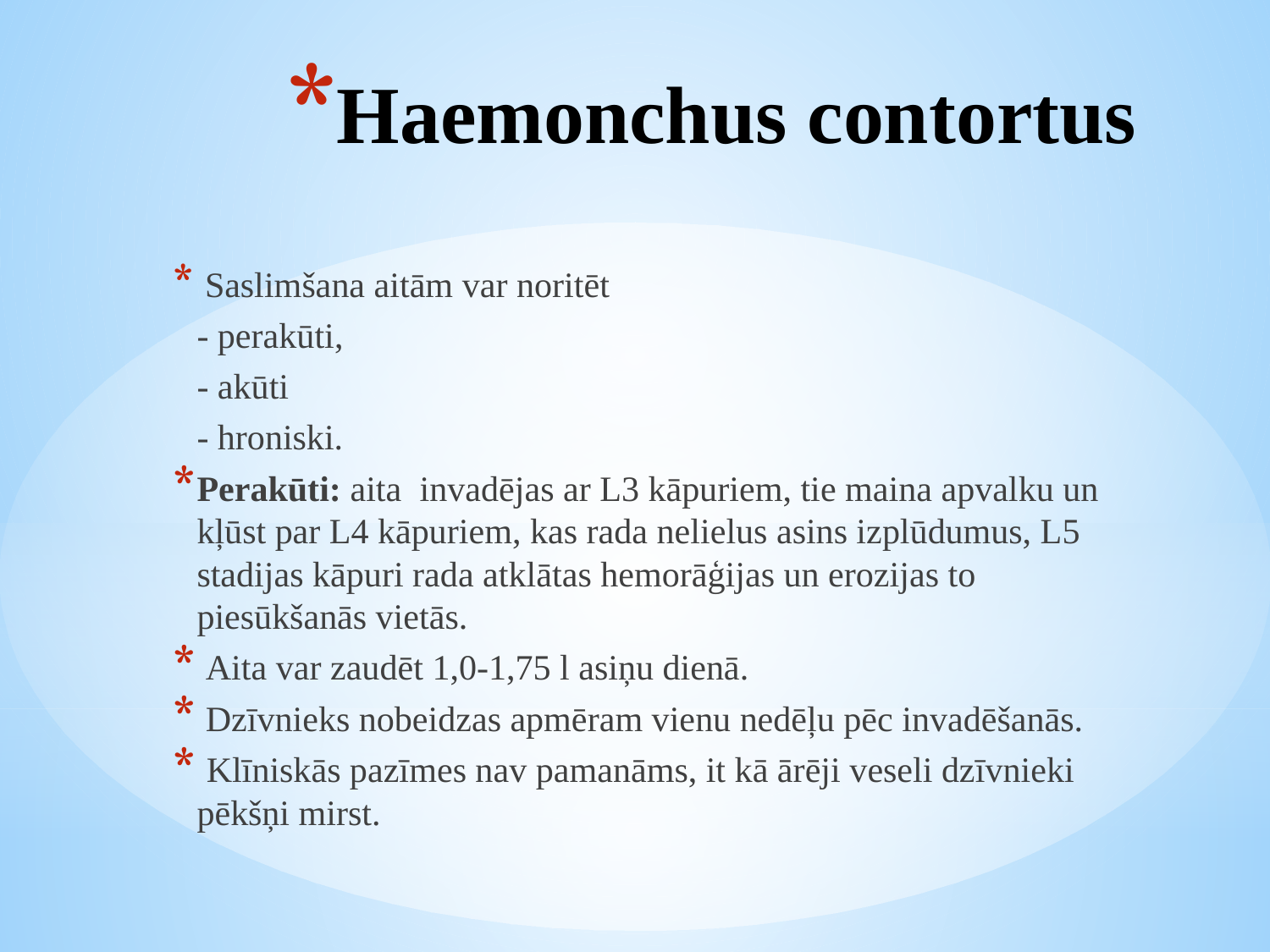

# Haemonchus contortus

 Saslimšana aitām var noritēt
		- perakūti,
		- akūti
		- hroniski.
Perakūti: aita  invadējas ar L3 kāpuriem, tie maina apvalku un kļūst par L4 kāpuriem, kas rada nelielus asins izplūdumus, L5 stadijas kāpuri rada atklātas hemorāģijas un erozijas to piesūkšanās vietās.
 Aita var zaudēt 1,0-1,75 l asiņu dienā.
 Dzīvnieks nobeidzas apmēram vienu nedēļu pēc invadēšanās.
 Klīniskās pazīmes nav pamanāms, it kā ārēji veseli dzīvnieki pēkšņi mirst.